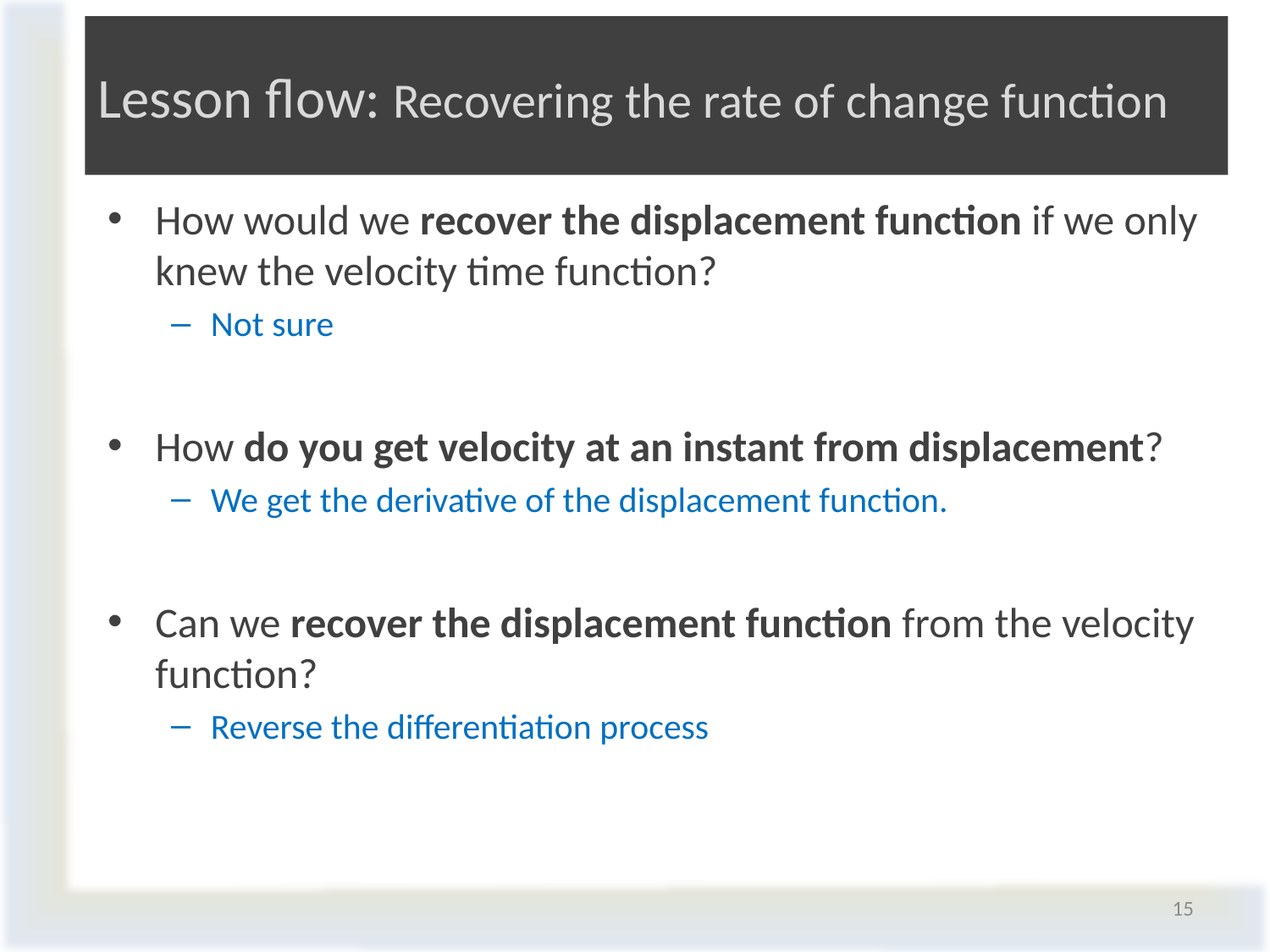

# Lesson flow: Recovering the rate of change function
How would we recover the displacement function if we only knew the velocity time function?
Not sure

How do you get velocity at an instant from displacement?
We get the derivative of the displacement function.

Can we recover the displacement function from the velocity function?
Reverse the differentiation process

15